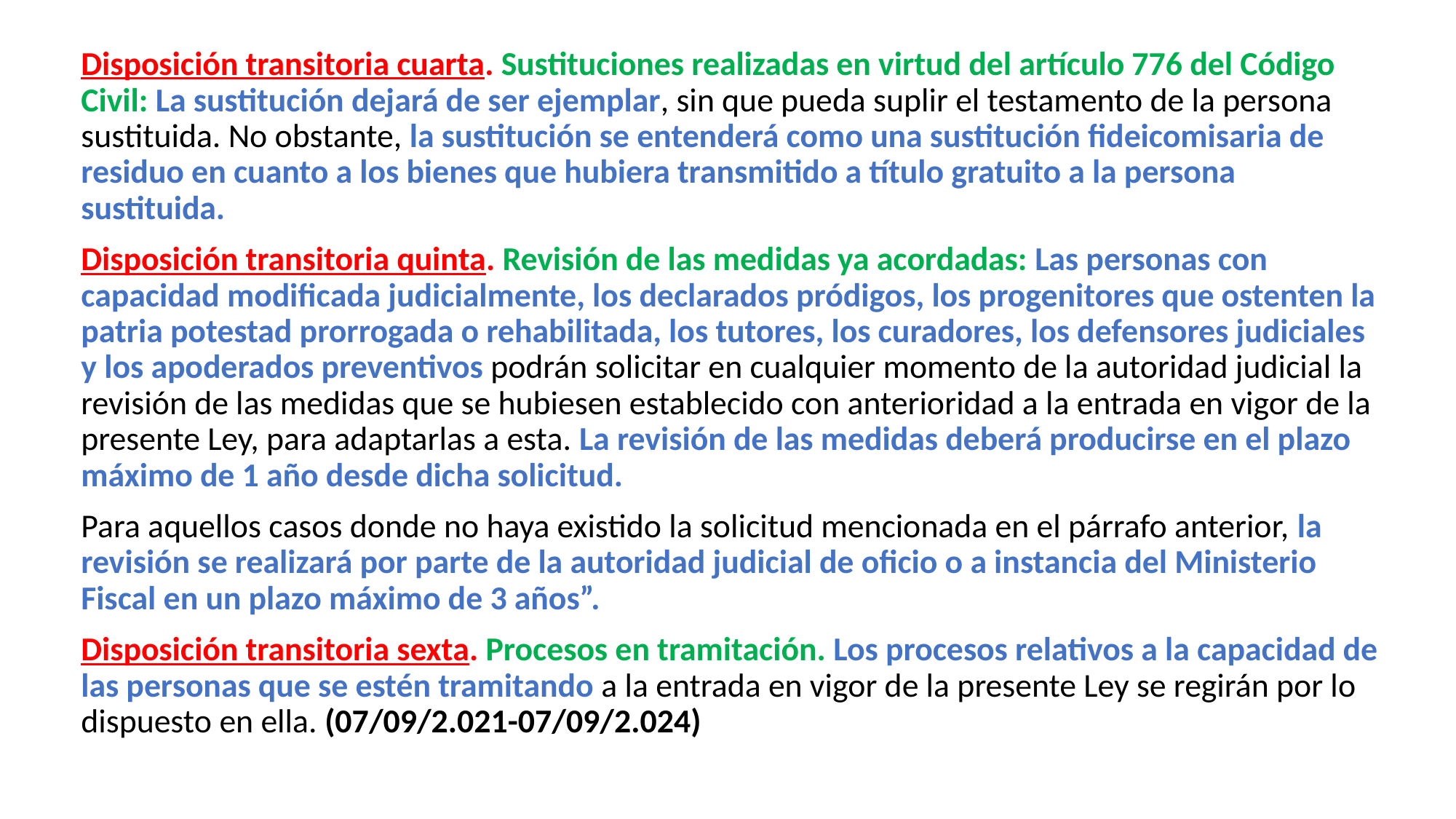

Disposición transitoria cuarta. Sustituciones realizadas en virtud del artículo 776 del Código Civil: La sustitución dejará de ser ejemplar, sin que pueda suplir el testamento de la persona sustituida. No obstante, la sustitución se entenderá como una sustitución fideicomisaria de residuo en cuanto a los bienes que hubiera transmitido a título gratuito a la persona sustituida.
Disposición transitoria quinta. Revisión de las medidas ya acordadas: Las personas con capacidad modificada judicialmente, los declarados pródigos, los progenitores que ostenten la patria potestad prorrogada o rehabilitada, los tutores, los curadores, los defensores judiciales y los apoderados preventivos podrán solicitar en cualquier momento de la autoridad judicial la revisión de las medidas que se hubiesen establecido con anterioridad a la entrada en vigor de la presente Ley, para adaptarlas a esta. La revisión de las medidas deberá producirse en el plazo máximo de 1 año desde dicha solicitud.
Para aquellos casos donde no haya existido la solicitud mencionada en el párrafo anterior, la revisión se realizará por parte de la autoridad judicial de oficio o a instancia del Ministerio Fiscal en un plazo máximo de 3 años”.
Disposición transitoria sexta. Procesos en tramitación. Los procesos relativos a la capacidad de las personas que se estén tramitando a la entrada en vigor de la presente Ley se regirán por lo dispuesto en ella. (07/09/2.021-07/09/2.024)